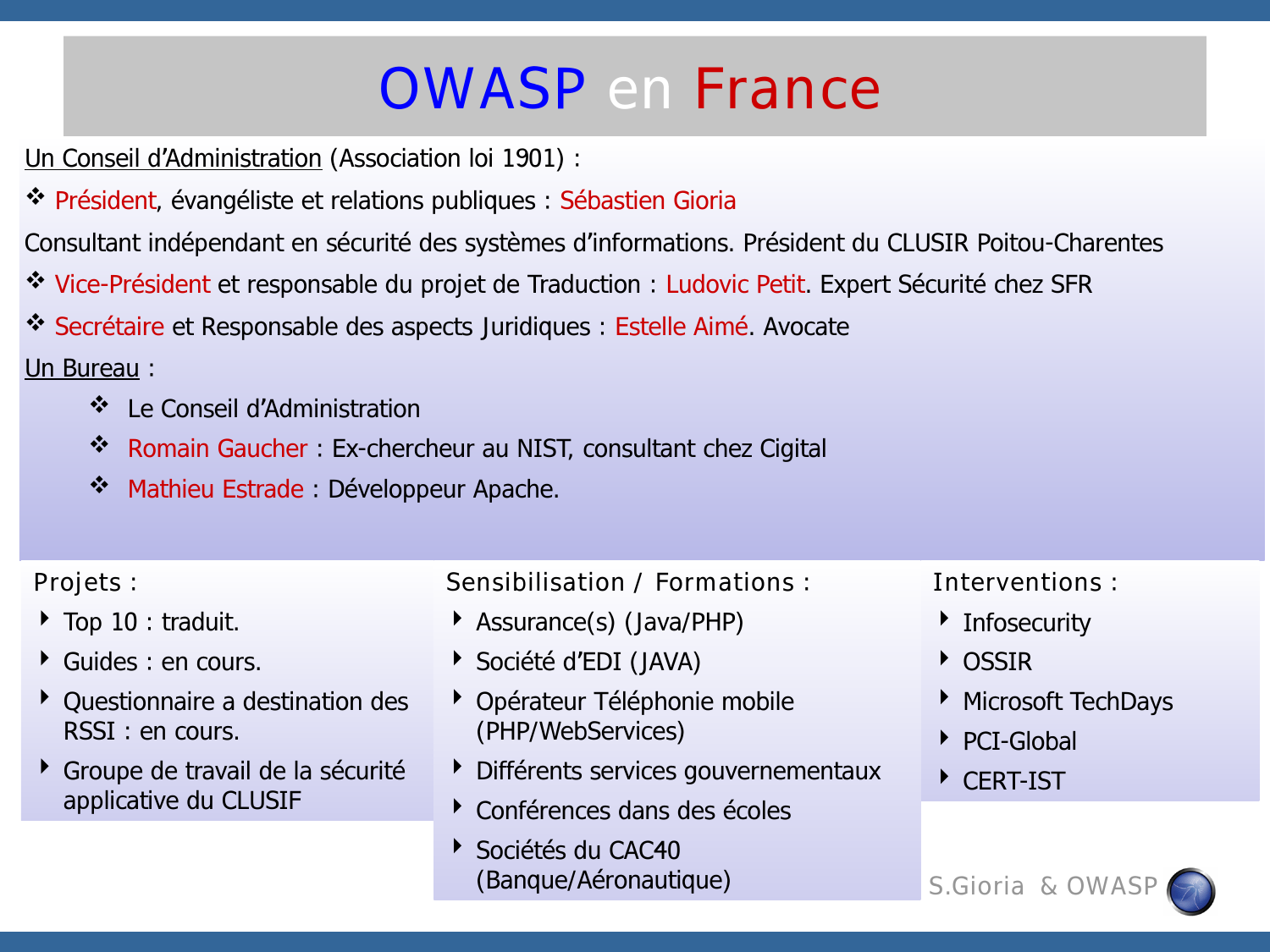

# OWASP en France
Un Conseil d’Administration (Association loi 1901) :
 Président, évangéliste et relations publiques : Sébastien Gioria
Consultant indépendant en sécurité des systèmes d’informations. Président du CLUSIR Poitou-Charentes
 Vice-Président et responsable du projet de Traduction : Ludovic Petit. Expert Sécurité chez SFR
 Secrétaire et Responsable des aspects Juridiques : Estelle Aimé. Avocate
Un Bureau :
Le Conseil d’Administration
Romain Gaucher : Ex-chercheur au NIST, consultant chez Cigital
Mathieu Estrade : Développeur Apache.
Projets :
Top 10 : traduit.
Guides : en cours.
Questionnaire a destination des RSSI : en cours.
Groupe de travail de la sécurité applicative du CLUSIF
Sensibilisation / Formations :
Assurance(s) (Java/PHP)
Société d’EDI (JAVA)
Opérateur Téléphonie mobile (PHP/WebServices)
Différents services gouvernementaux
Conférences dans des écoles
Sociétés du CAC40 (Banque/Aéronautique)
Interventions :
Infosecurity
OSSIR
Microsoft TechDays
PCI-Global
CERT-IST